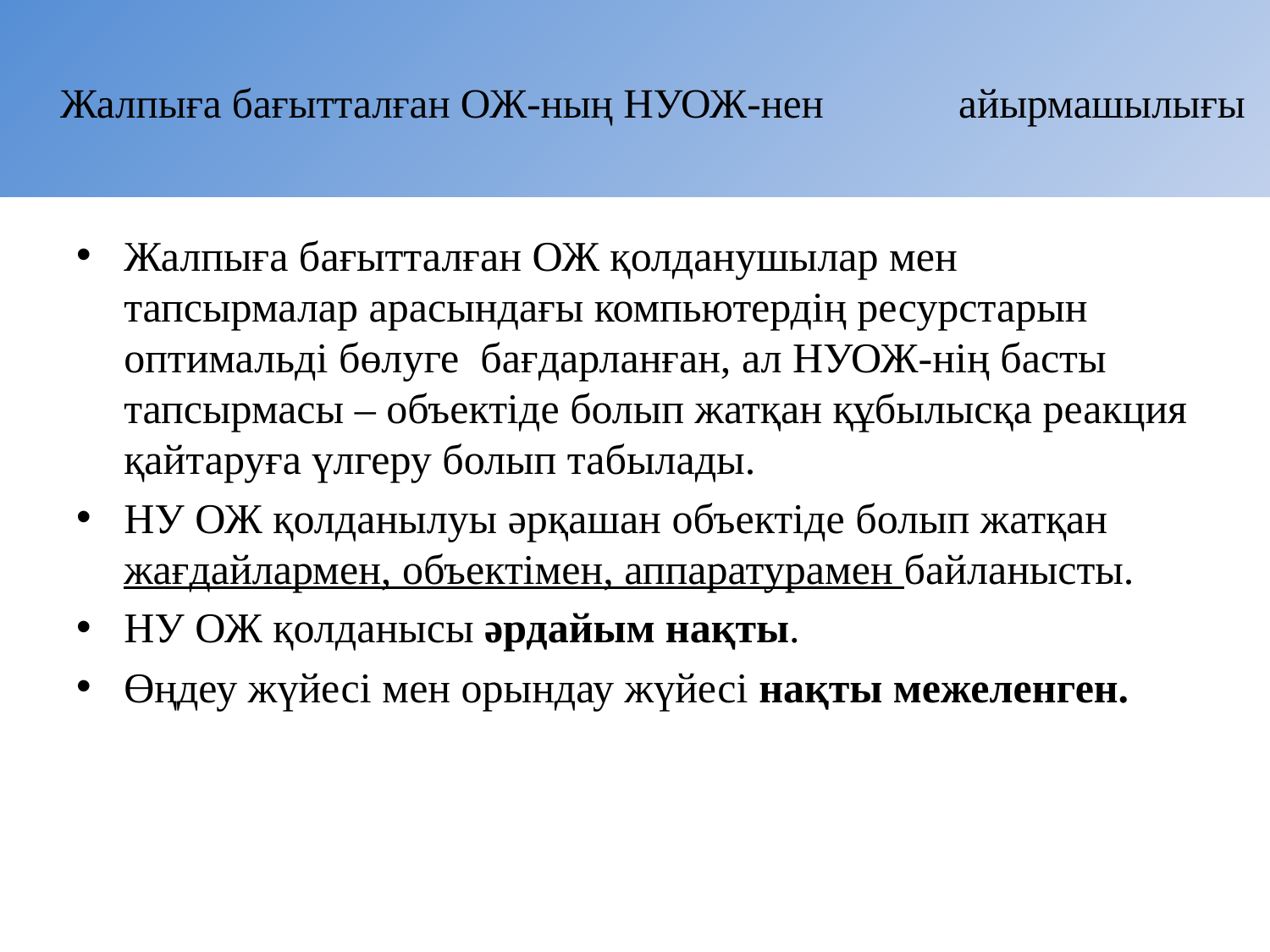

# Жалпыға бағытталған ОЖ-ның НУОЖ-нен             айырмашылығы
Жалпыға бағытталған ОЖ қолданушылар мен тапсырмалар арасындағы компьютердің ресурстарын оптимальді бөлуге  бағдарланған, ал НУОЖ-нің басты тапсырмасы – объектіде болып жатқан құбылысқа реакция қайтаруға үлгеру болып табылады.
НУ ОЖ қолданылуы әрқашан объектіде болып жатқан жағдайлармен, объектімен, аппаратурамен байланысты.
НУ ОЖ қолданысы әрдайым нақты.
Өңдеу жүйесі мен орындау жүйесі нақты межеленген.